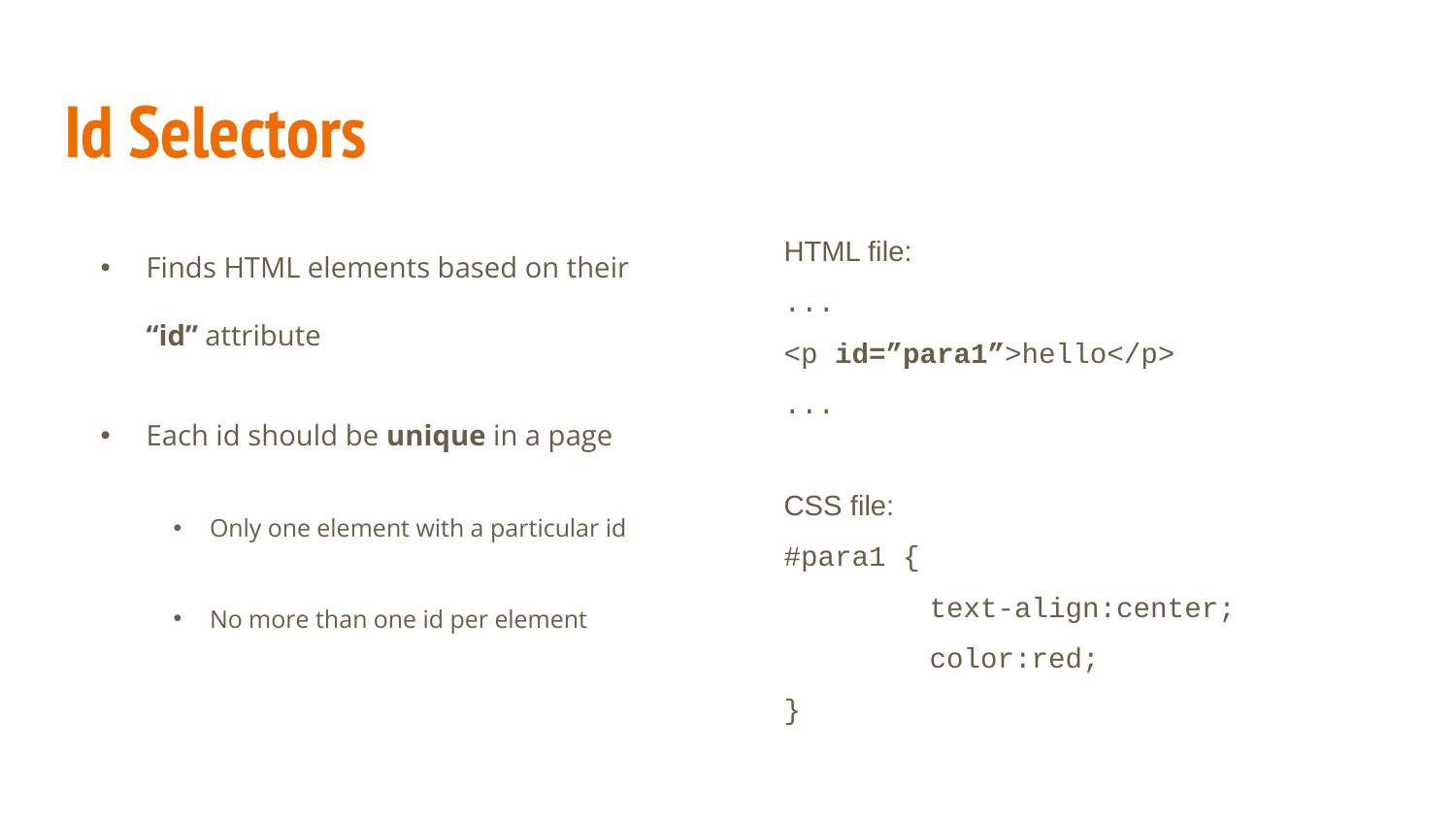

# Id Selectors
Finds HTML elements based on their “id” attribute
Each id should be unique in a page
Only one element with a particular id
No more than one id per element
HTML file:
...
<p id=”para1”>hello</p>
...

CSS file:
#para1 {
	text-align:center;
	color:red;
}